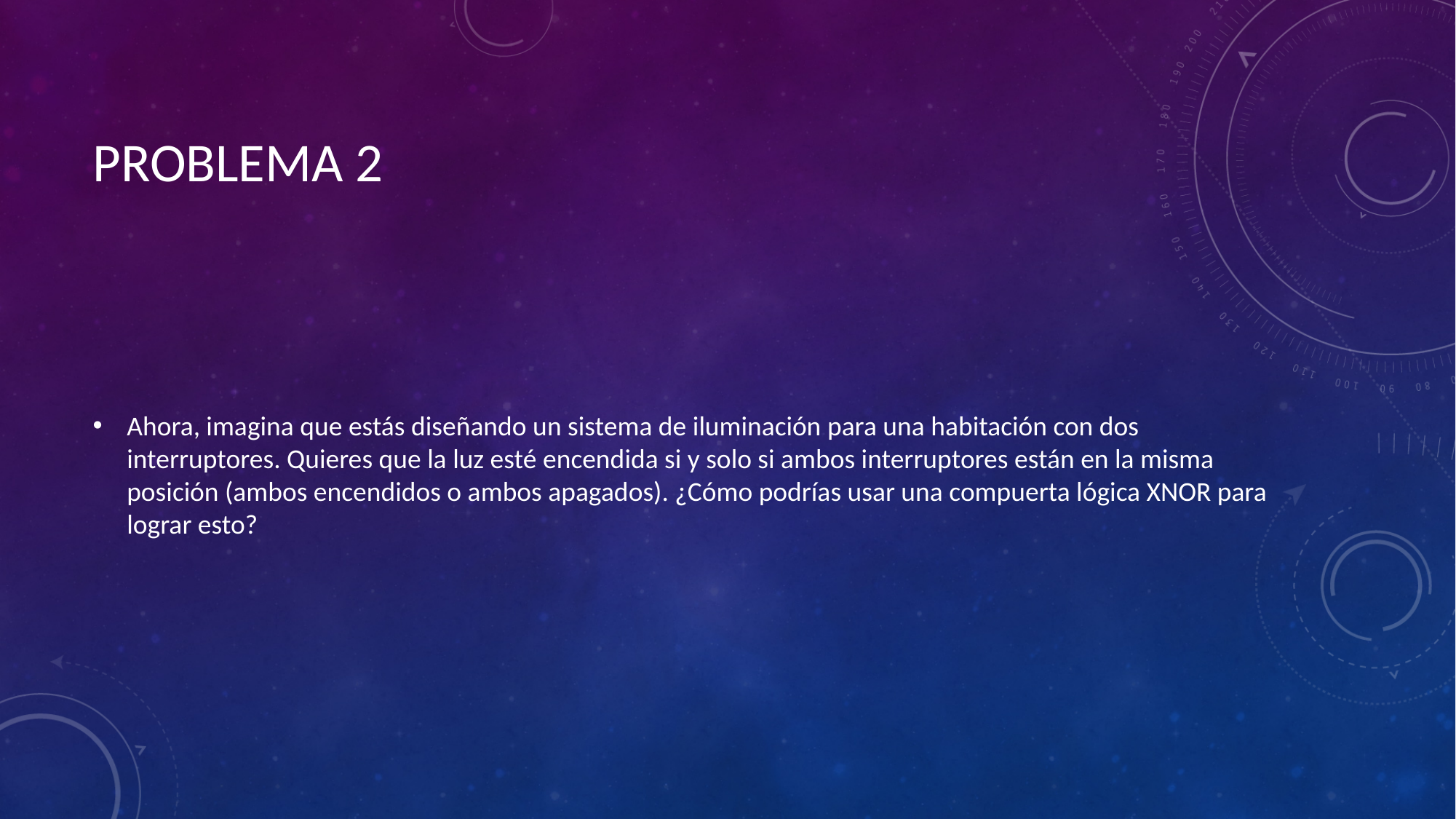

# PROBLEMA 2
Ahora, imagina que estás diseñando un sistema de iluminación para una habitación con dos interruptores. Quieres que la luz esté encendida si y solo si ambos interruptores están en la misma posición (ambos encendidos o ambos apagados). ¿Cómo podrías usar una compuerta lógica XNOR para lograr esto?